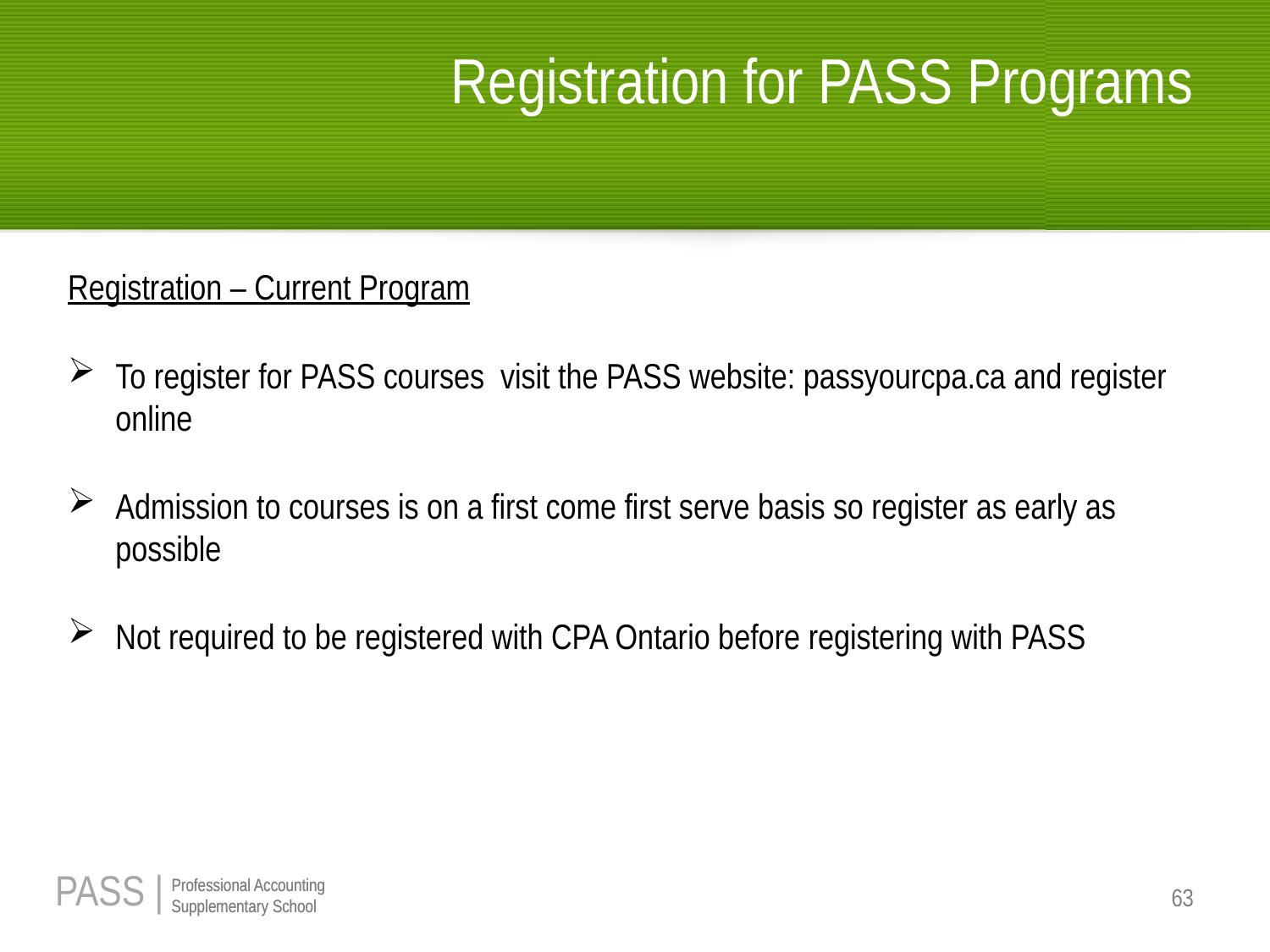

# Registration for PASS Programs
Registration – Current Program

To register for PASS courses  visit the PASS website: passyourcpa.ca and register online

Admission to courses is on a first come first serve basis so register as early as possible

Not required to be registered with CPA Ontario before registering with PASS

63